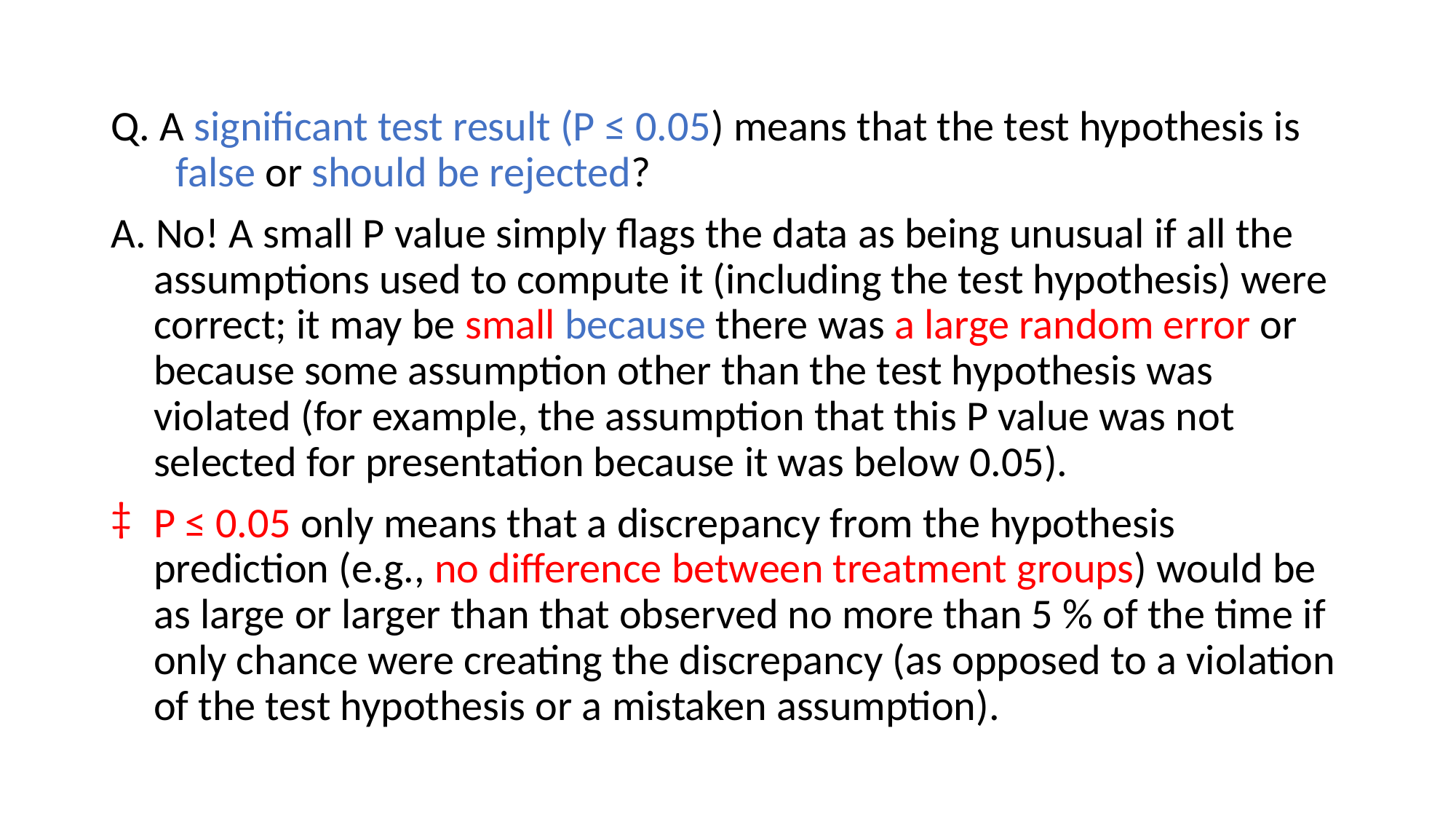

Q. A significant test result (P ≤ 0.05) means that the test hypothesis is false or should be rejected?
A. No! A small P value simply flags the data as being unusual if all the assumptions used to compute it (including the test hypothesis) were correct; it may be small because there was a large random error or because some assumption other than the test hypothesis was violated (for example, the assumption that this P value was not selected for presentation because it was below 0.05).
P ≤ 0.05 only means that a discrepancy from the hypothesis prediction (e.g., no difference between treatment groups) would be as large or larger than that observed no more than 5 % of the time if only chance were creating the discrepancy (as opposed to a violation of the test hypothesis or a mistaken assumption).